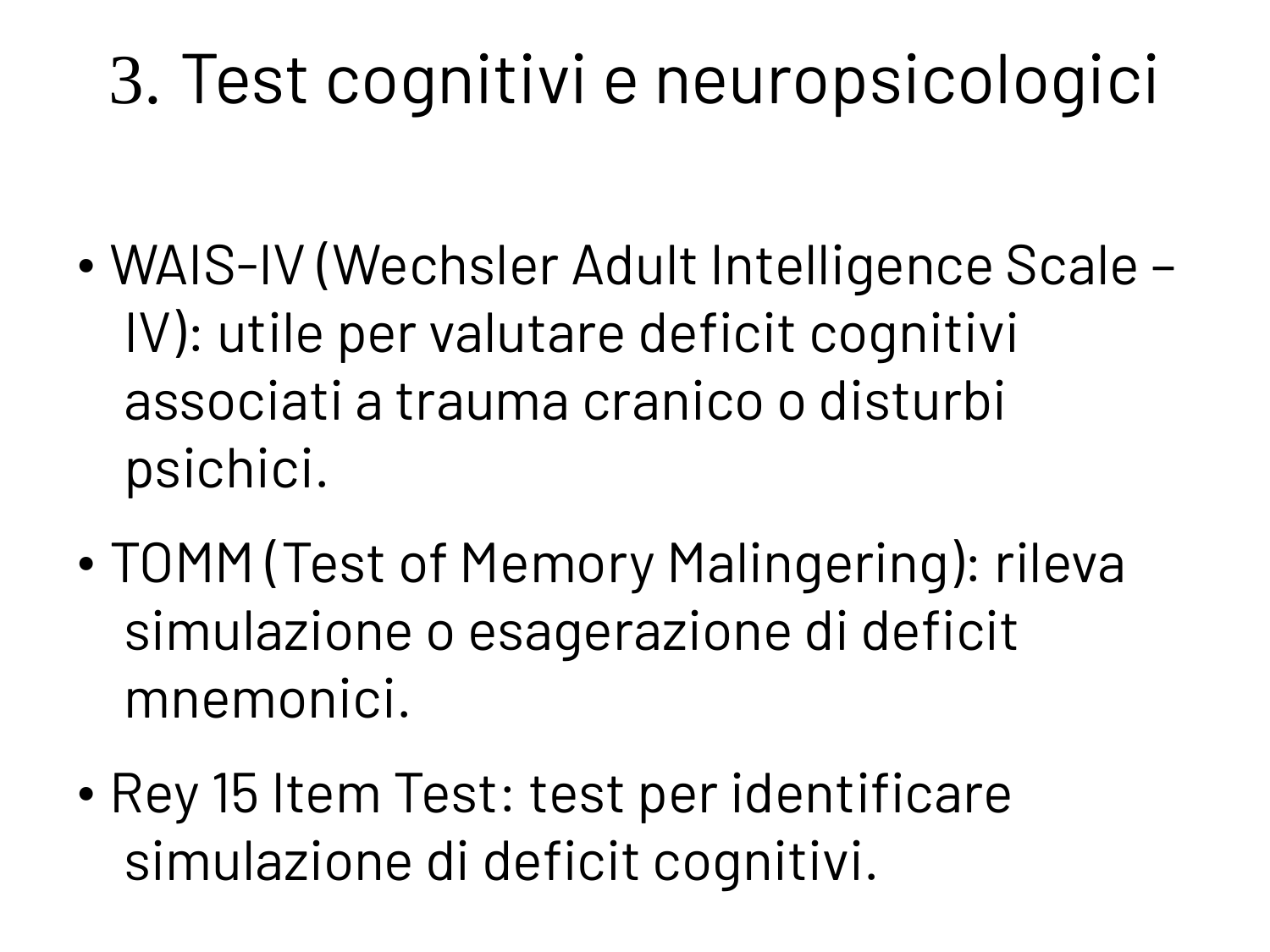

# 3. Test cognitivi e neuropsicologici
• WAIS-IV (Wechsler Adult Intelligence Scale – IV): utile per valutare deficit cognitivi associati a trauma cranico o disturbi psichici.
• TOMM (Test of Memory Malingering): rileva simulazione o esagerazione di deficit mnemonici.
• Rey 15 Item Test: test per identificare simulazione di deficit cognitivi.